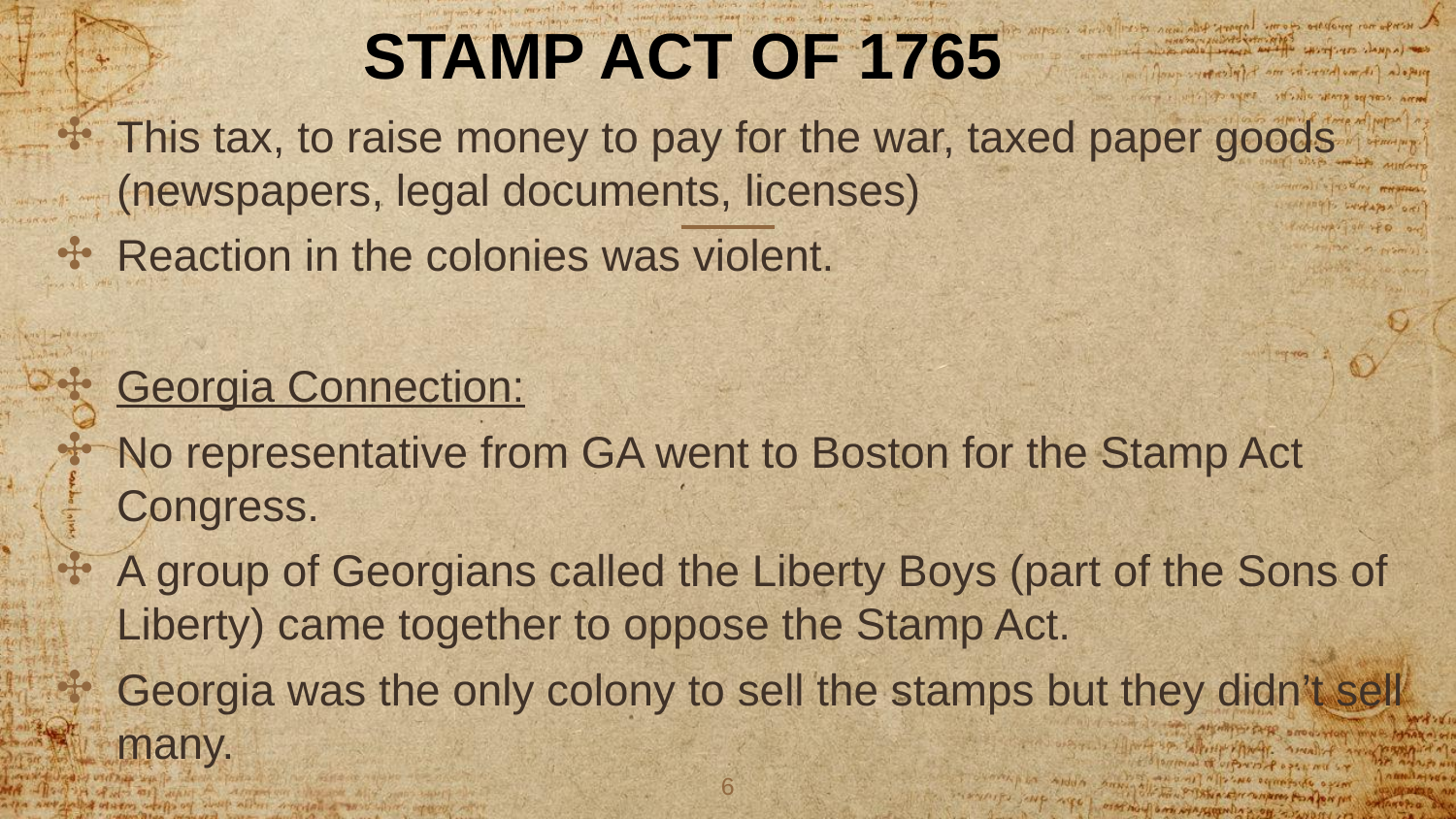

# STAMP ACT OF 1765
This tax, to raise money to pay for the war, taxed paper goods (newspapers, legal documents, licenses)
Reaction in the colonies was violent.

Georgia Connection:
No representative from GA went to Boston for the Stamp Act Congress.
A group of Georgians called the Liberty Boys (part of the Sons of Liberty) came together to oppose the Stamp Act.
Georgia was the only colony to sell the stamps but they didn’t sell many.

6